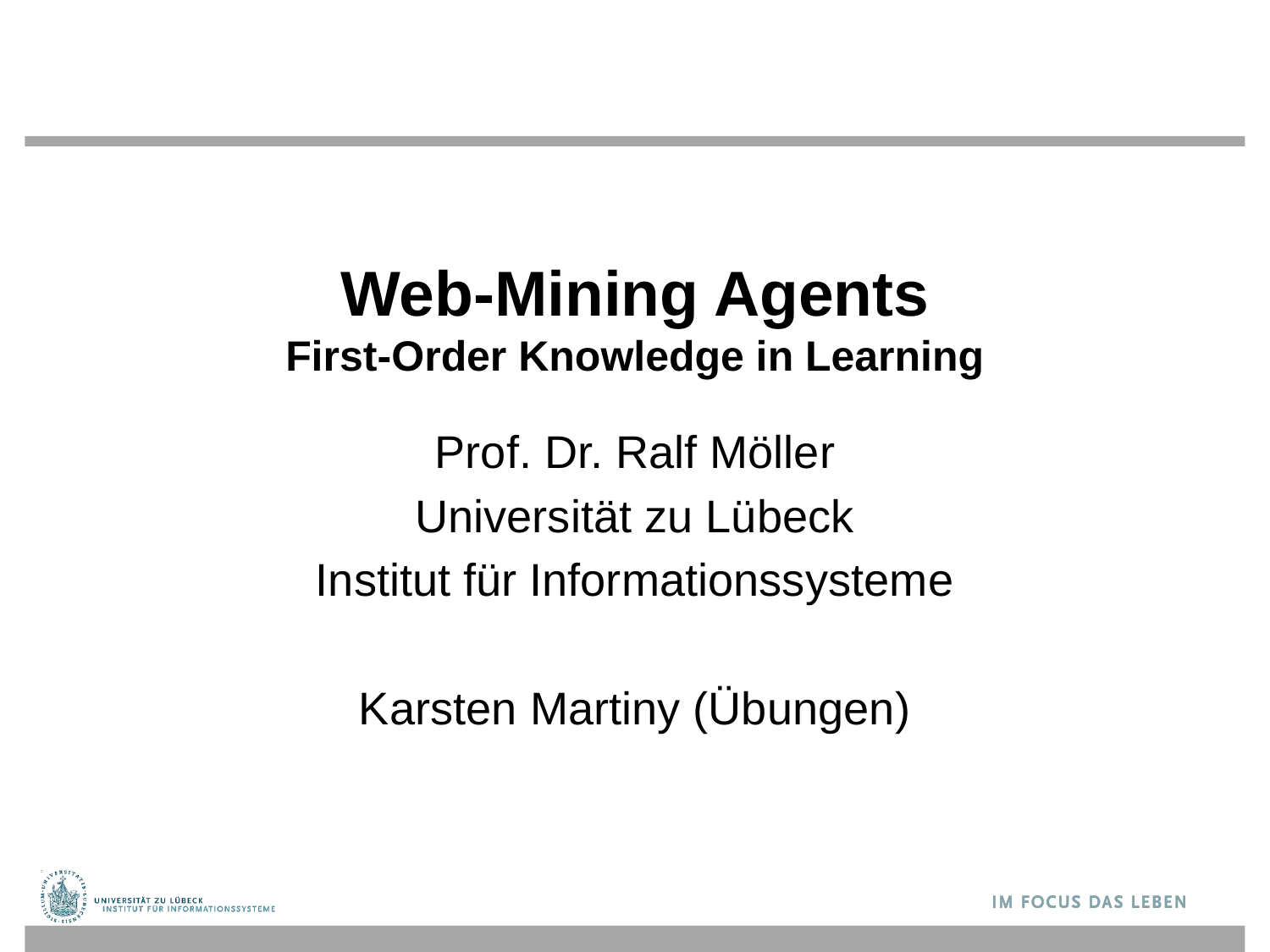

# Web-Mining Agents First-Order Knowledge in Learning
Prof. Dr. Ralf Möller
Universität zu Lübeck
Institut für Informationssysteme

Karsten Martiny (Übungen)